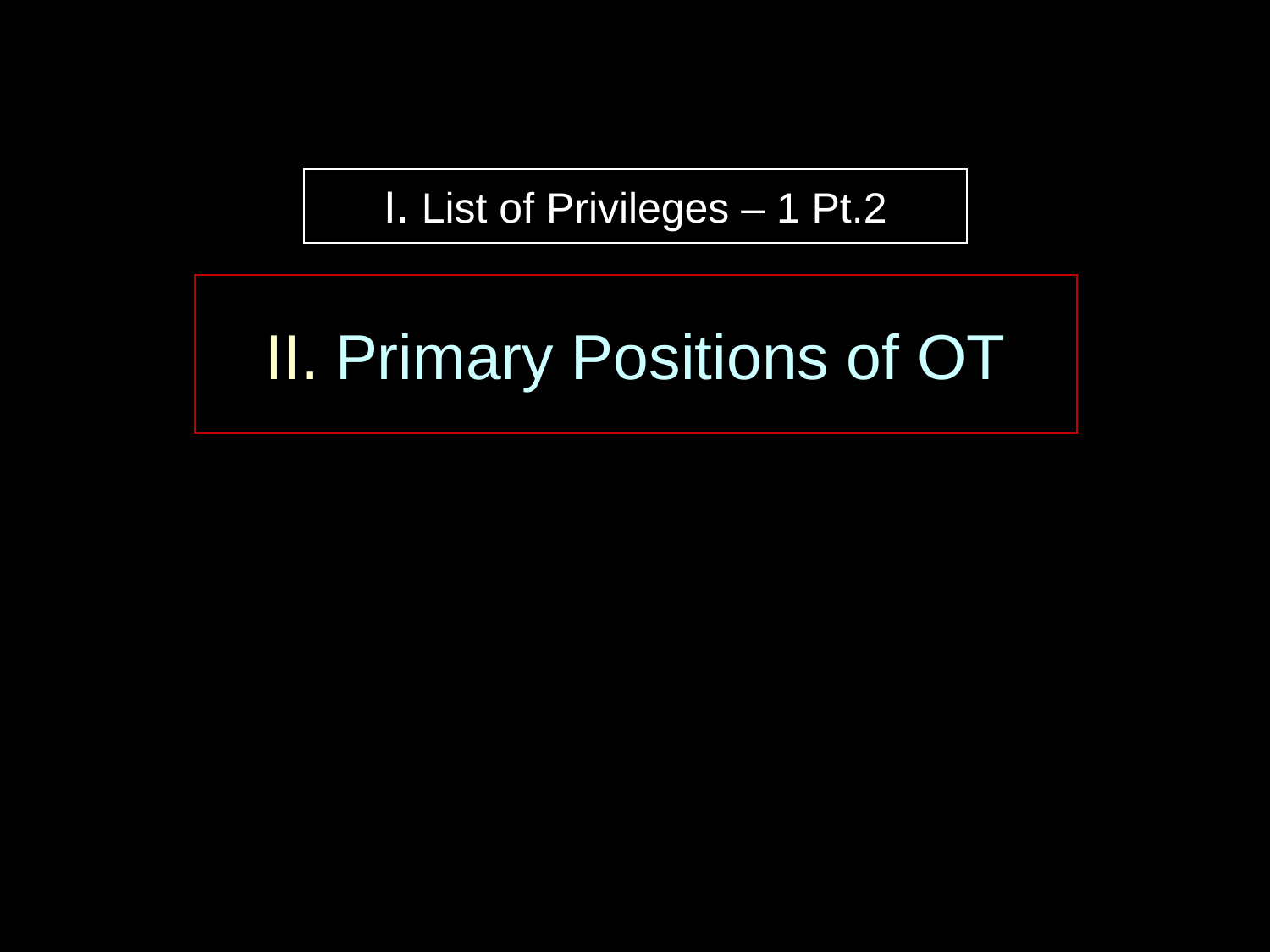

I. List of Privileges – 1 Pt.2
II. Primary Positions of OT